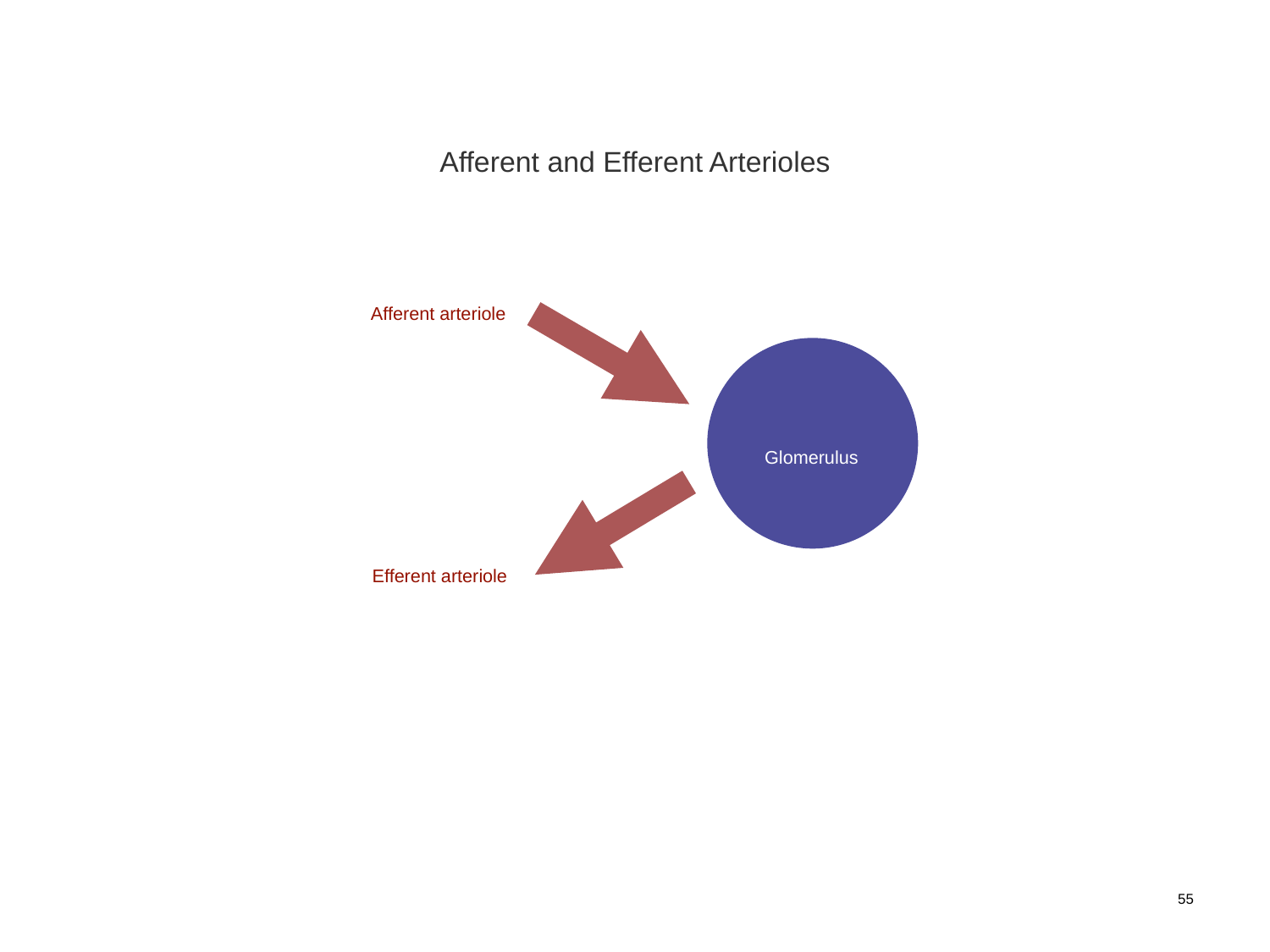

Afferent and Efferent Arterioles
Afferent arteriole

Glomerulus

Efferent arteriole
55